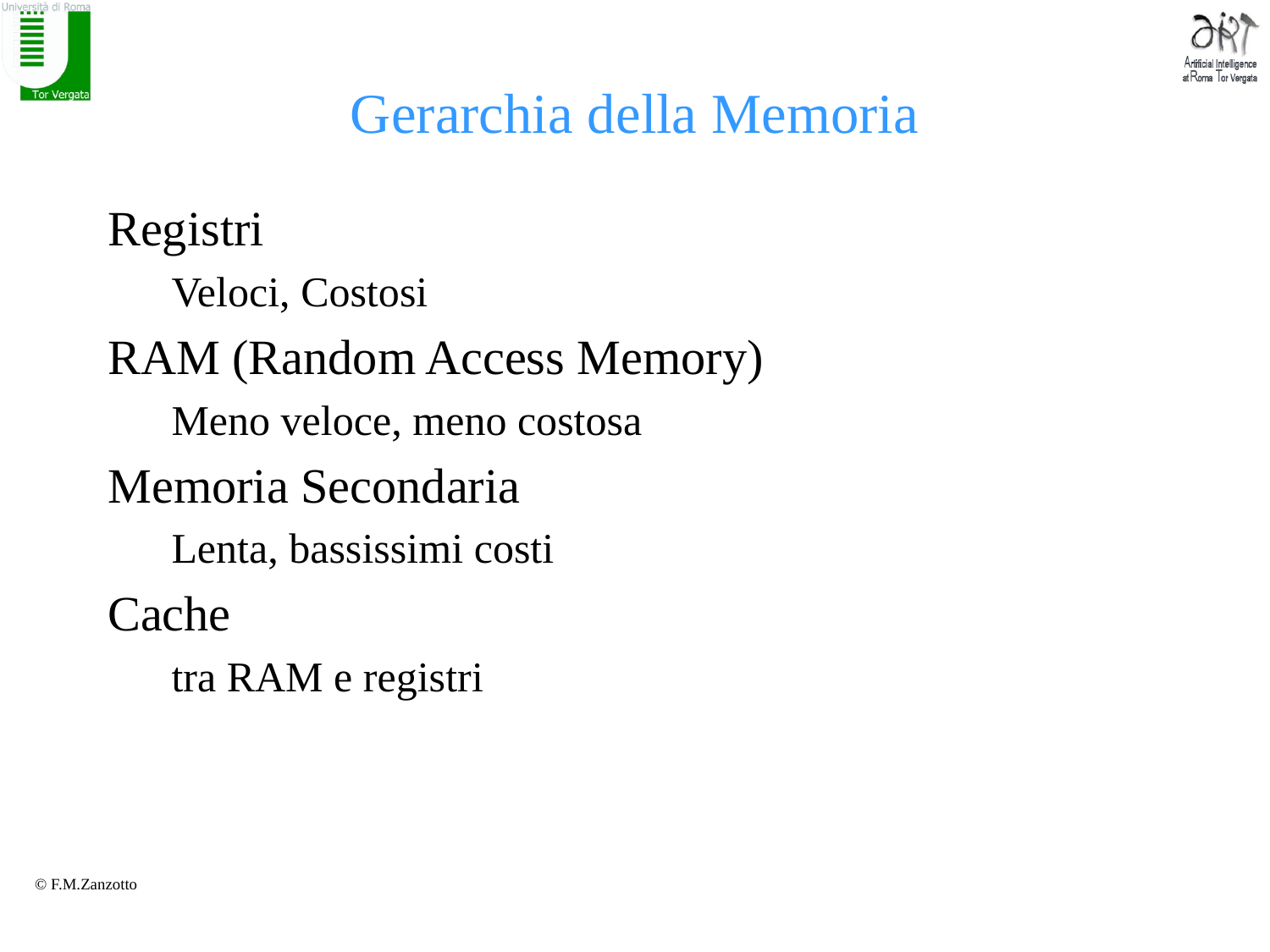

# Gerarchia della Memoria
Registri
Veloci, Costosi
RAM (Random Access Memory)
Meno veloce, meno costosa
Memoria Secondaria
Lenta, bassissimi costi
Cache
tra RAM e registri